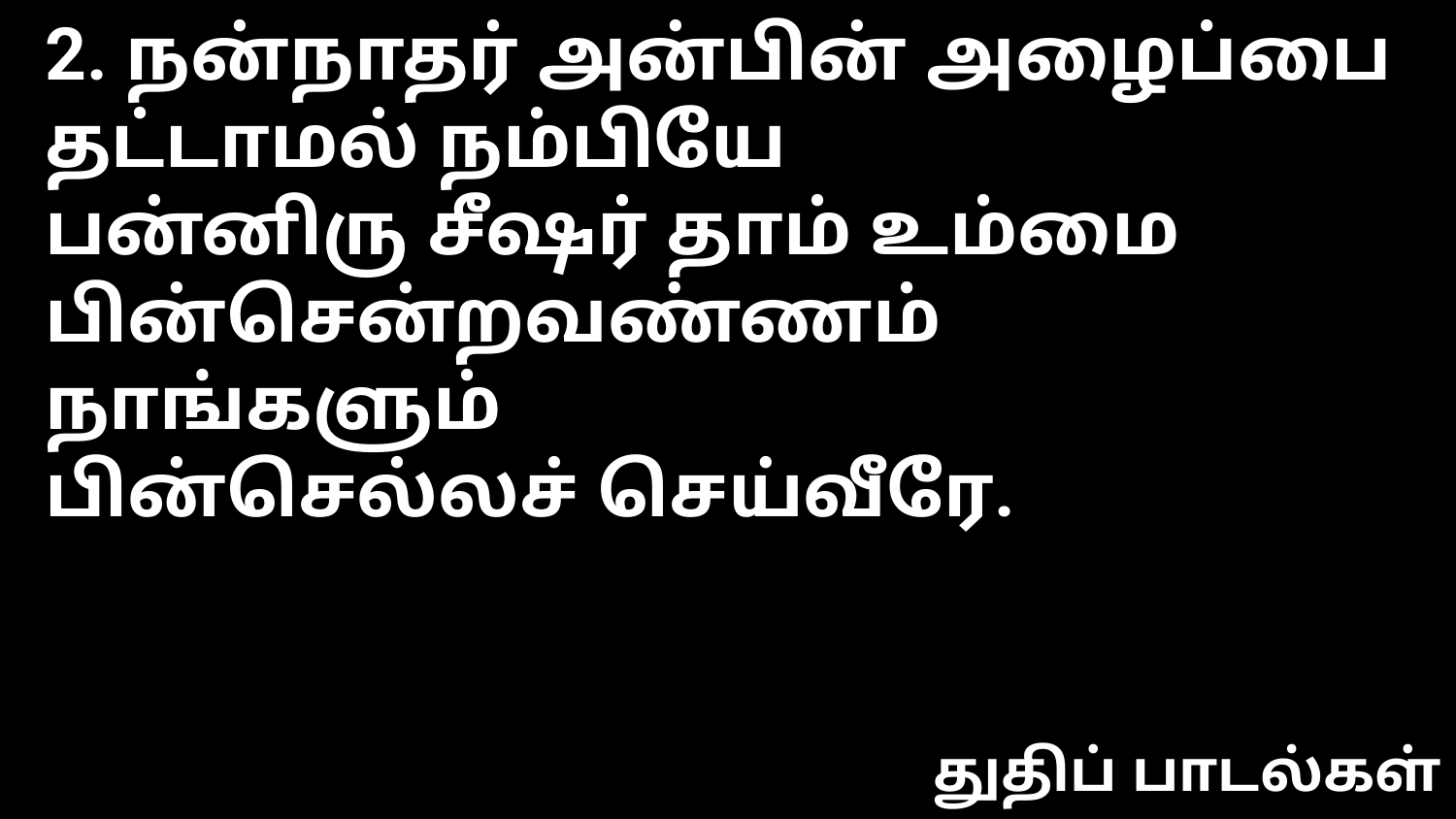

2. நன்நாதர் அன்பின் அழைப்பை
தட்டாமல் நம்பியே
பன்னிரு சீஷர் தாம் உம்மை
பின்சென்றவண்ணம் நாங்களும்
பின்செல்லச் செய்வீரே.

துதிப் பாடல்கள்